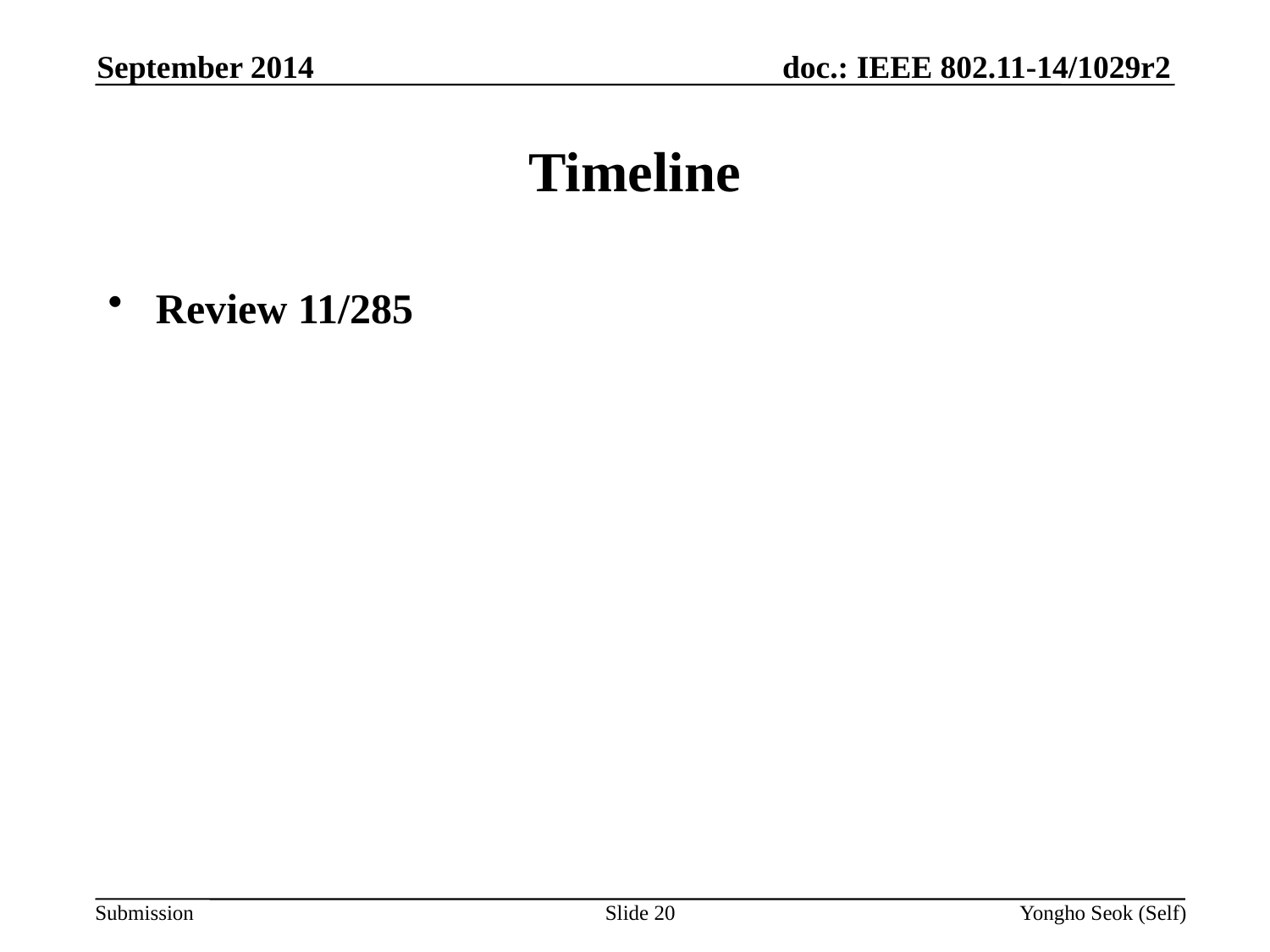

September 2014
# Timeline
Review 11/285

Slide 20
Yongho Seok (Self)